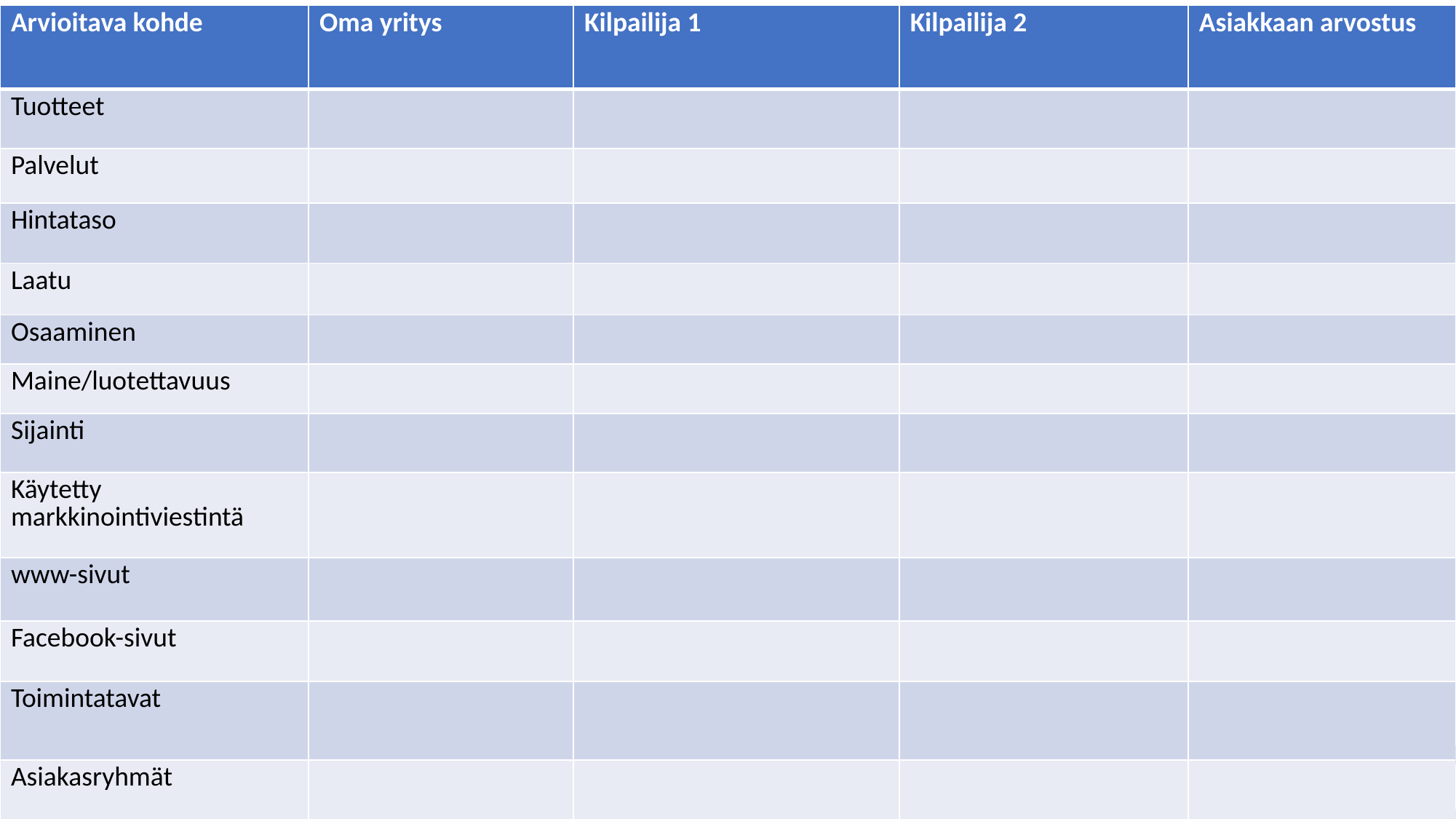

| Arvioitava kohde | Oma yritys | Kilpailija 1 | Kilpailija 2 | Asiakkaan arvostus |
| --- | --- | --- | --- | --- |
| Tuotteet |  |  |  |  |
| Palvelut |  |  |  |  |
| Hintataso |  |  |  |  |
| Laatu |  |  |  |  |
| Osaaminen |  |  |  |  |
| Maine/luotettavuus |  |  |  |  |
| Sijainti |  |  |  |  |
| Käytetty markkinointiviestintä |  |  |  |  |
| www-sivut |  |  |  |  |
| Facebook-sivut |  |  |  |  |
| Toimintatavat |  |  |  |  |
| Asiakasryhmät |  |  |  |  |